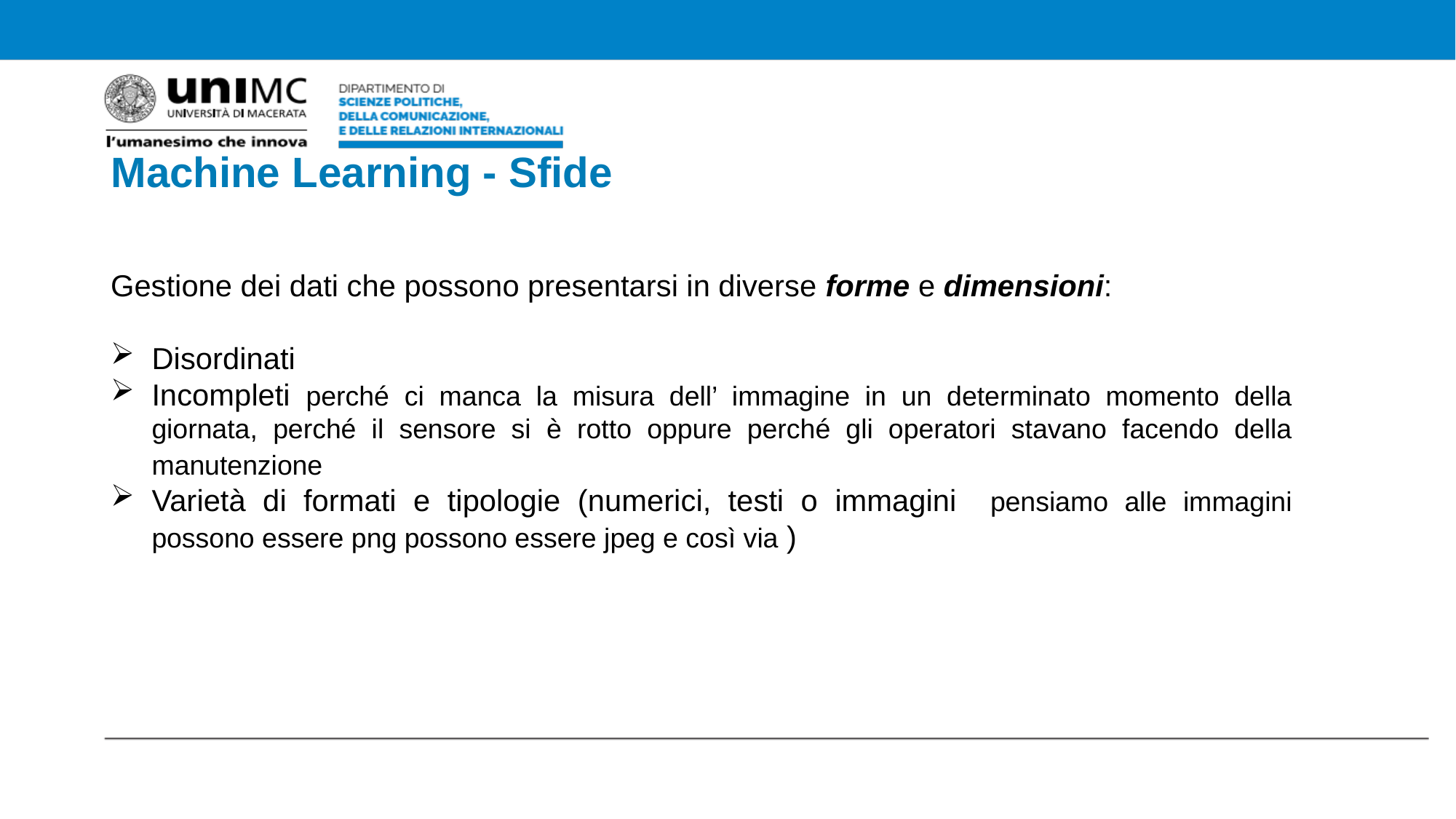

Machine Learning - Sfide

Gestione dei dati che possono presentarsi in diverse forme e dimensioni:

Disordinati
Incompleti perché ci manca la misura dell’ immagine in un determinato momento della giornata, perché il sensore si è rotto oppure perché gli operatori stavano facendo della manutenzione
Varietà di formati e tipologie (numerici, testi o immagini  pensiamo alle immagini possono essere png possono essere jpeg e così via )